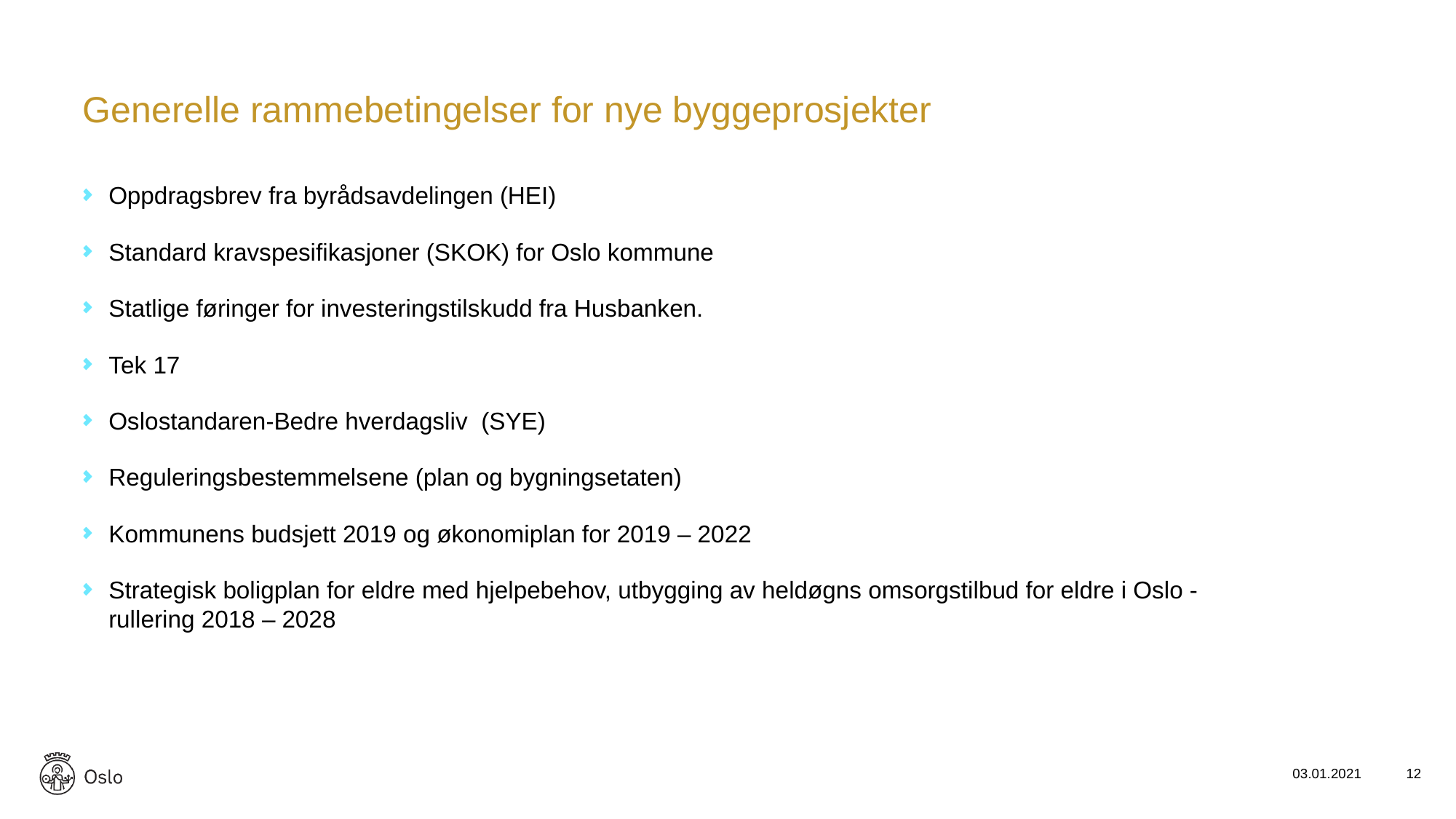

# Generelle rammebetingelser for nye byggeprosjekter

Oppdragsbrev fra byrådsavdelingen (HEI)
Standard kravspesifikasjoner (SKOK) for Oslo kommune
Statlige føringer for investeringstilskudd fra Husbanken.
Tek 17
Oslostandaren-Bedre hverdagsliv  (SYE)
Reguleringsbestemmelsene (plan og bygningsetaten)
Kommunens budsjett 2019 og økonomiplan for 2019 – 2022
Strategisk boligplan for eldre med hjelpebehov, utbygging av heldøgns omsorgstilbud for eldre i Oslo - rullering 2018 – 2028

03.01.2021
12